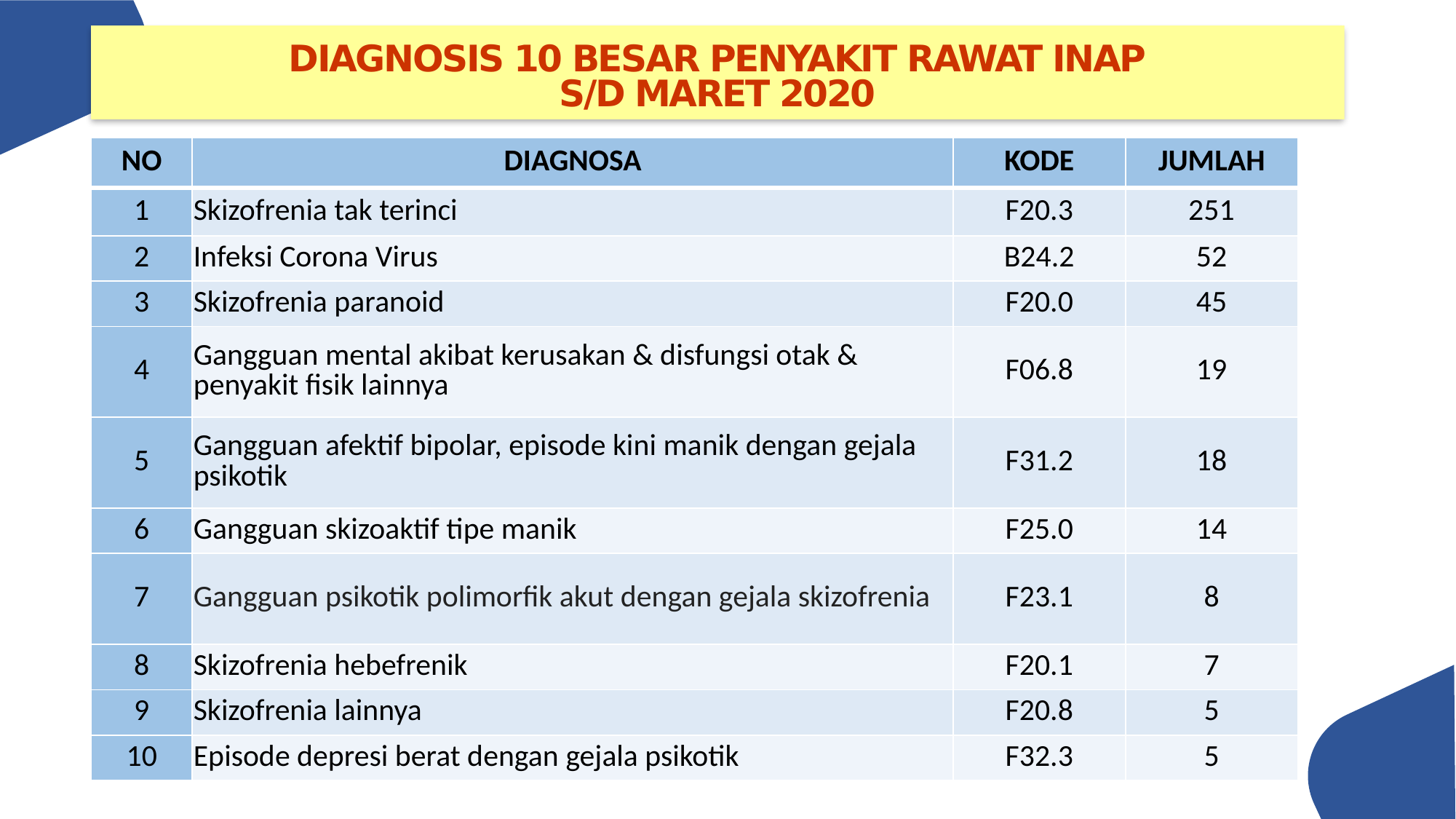

DIAGNOSIS 10 BESAR PENYAKIT RAWAT INAP
S/D MARET 2020
| NO | DIAGNOSA | KODE | JUMLAH |
| --- | --- | --- | --- |
| 1 | Skizofrenia tak terinci | F20.3 | 251 |
| 2 | Infeksi Corona Virus | B24.2 | 52 |
| 3 | Skizofrenia paranoid | F20.0 | 45 |
| 4 | Gangguan mental akibat kerusakan & disfungsi otak & penyakit fisik lainnya | F06.8 | 19 |
| 5 | Gangguan afektif bipolar, episode kini manik dengan gejala psikotik | F31.2 | 18 |
| 6 | Gangguan skizoaktif tipe manik | F25.0 | 14 |
| 7 | Gangguan psikotik polimorfik akut dengan gejala skizofrenia | F23.1 | 8 |
| 8 | Skizofrenia hebefrenik | F20.1 | 7 |
| 9 | Skizofrenia lainnya | F20.8 | 5 |
| 10 | Episode depresi berat dengan gejala psikotik | F32.3 | 5 |
20